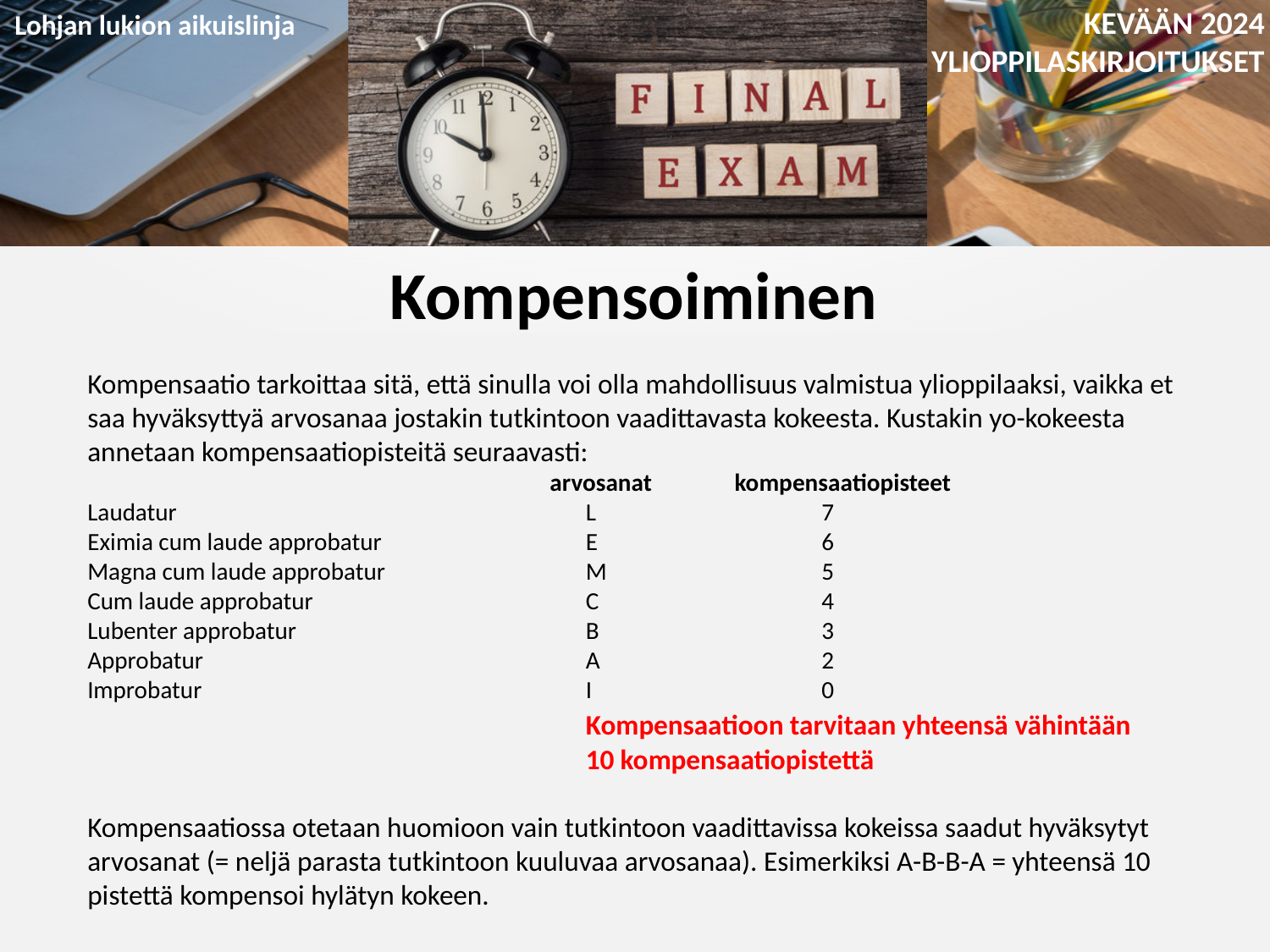

Kompensoiminen
Kompensaatio tarkoittaa sitä, että sinulla voi olla mahdollisuus valmistua ylioppilaaksi, vaikka et saa hyväksyttyä arvosanaa jostakin tutkintoon vaadittavasta kokeesta. Kustakin yo-kokeesta annetaan kompensaatiopisteitä seuraavasti:
                                                                                    arvosanat               kompensaatiopisteet
Laudatur	L	7
Eximia cum laude approbatur	E	6
Magna cum laude approbatur	M	5
Cum laude approbatur	C	4
Lubenter approbatur	B	3
Approbatur	A	2
Improbatur	I	0
	Kompensaatioon tarvitaan yhteensä vähintään
	10 kompensaatiopistettä
Kompensaatiossa otetaan huomioon vain tutkintoon vaadittavissa kokeissa saadut hyväksytyt arvosanat (= neljä parasta tutkintoon kuuluvaa arvosanaa). Esimerkiksi A-B-B-A = yhteensä 10 pistettä kompensoi hylätyn kokeen.